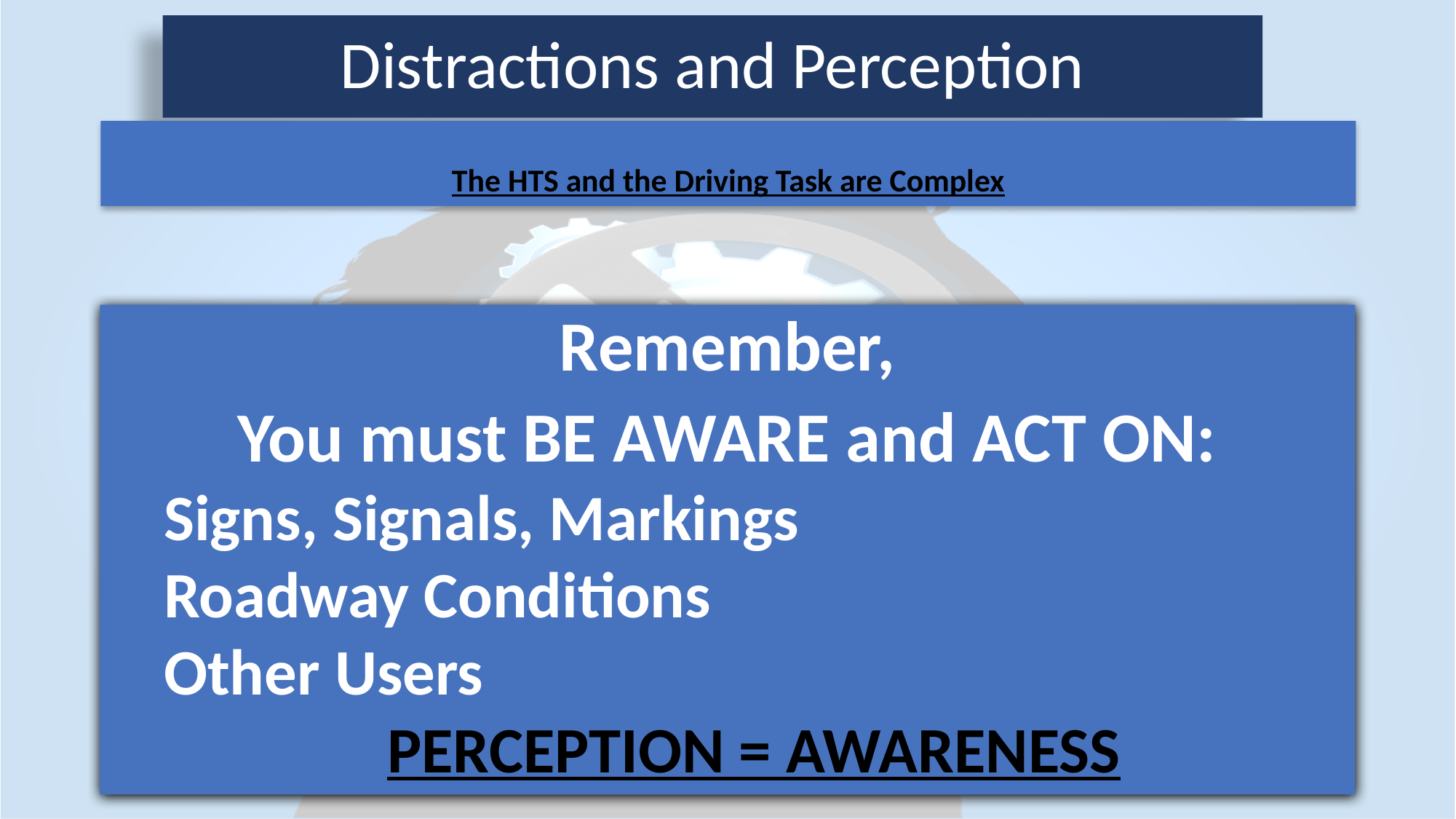

Distractions and Perception

The HTS and the Driving Task are Complex

Remember,
You must BE AWARE and ACT ON:
		Signs, Signals, Markings
		Roadway Conditions
		Other Users
PERCEPTION = AWARENESS